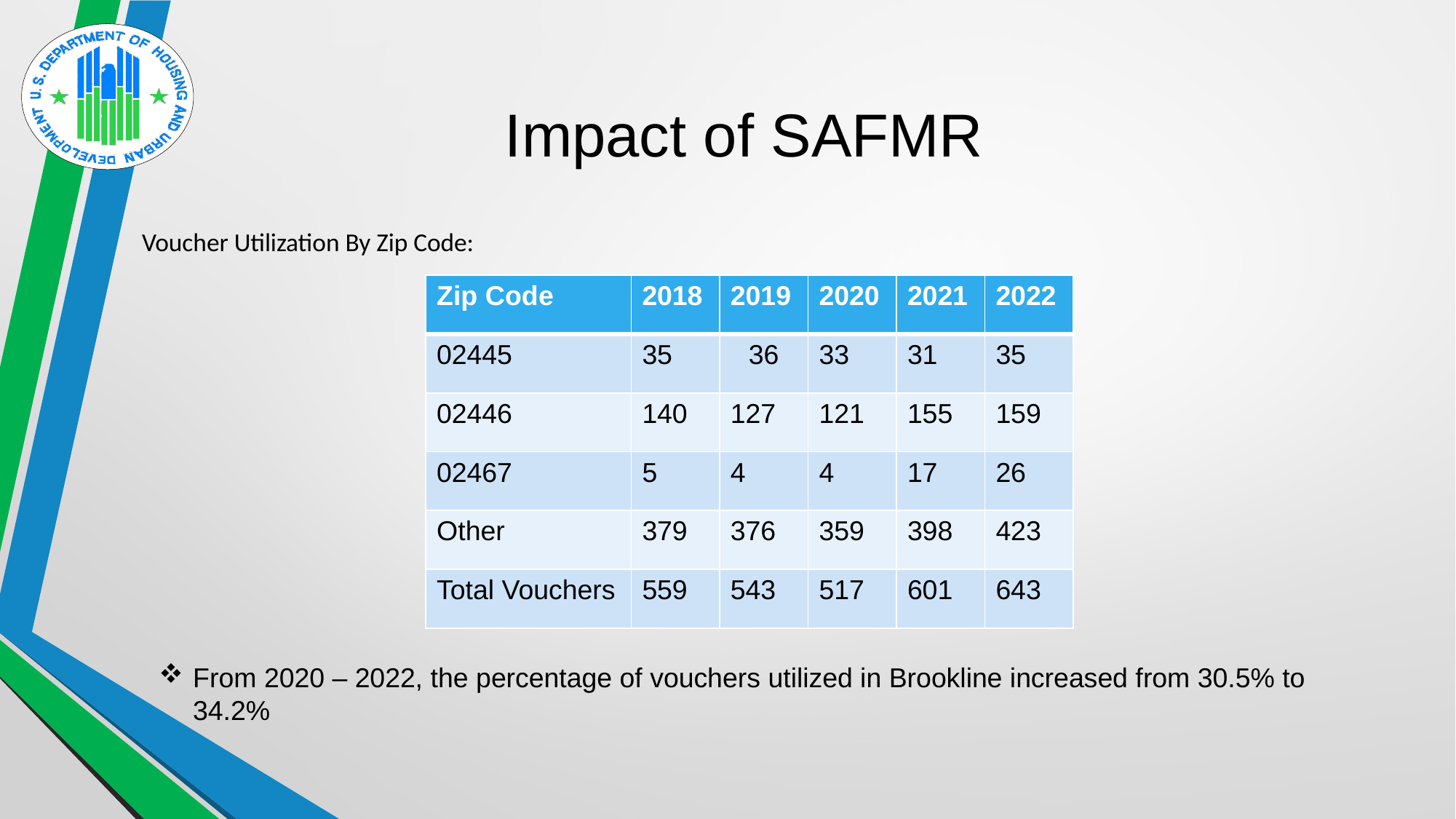

# Impact of SAFMR
Voucher Utilization By Zip Code:
| Zip Code | 2018 | 2019 | 2020 | 2021 | 2022 |
| --- | --- | --- | --- | --- | --- |
| 02445 | 35 | 36 | 33 | 31 | 35 |
| 02446 | 140 | 127 | 121 | 155 | 159 |
| 02467 | 5 | 4 | 4 | 17 | 26 |
| Other | 379 | 376 | 359 | 398 | 423 |
| Total Vouchers | 559 | 543 | 517 | 601 | 643 |
From 2020 – 2022, the percentage of vouchers utilized in Brookline increased from 30.5% to 34.2%